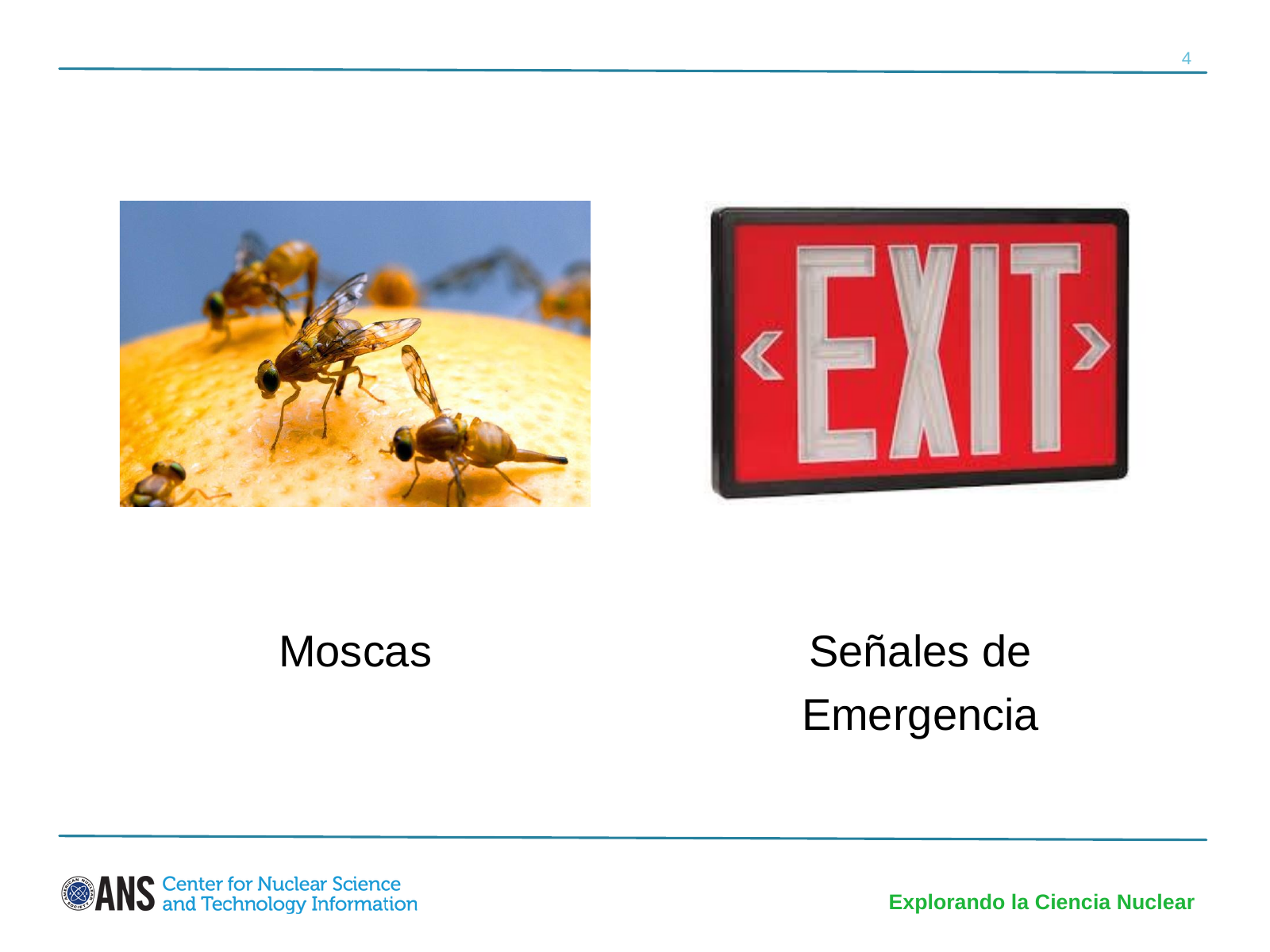

4

Moscas
Señales de Emergencia

Explorando la Ciencia Nuclear